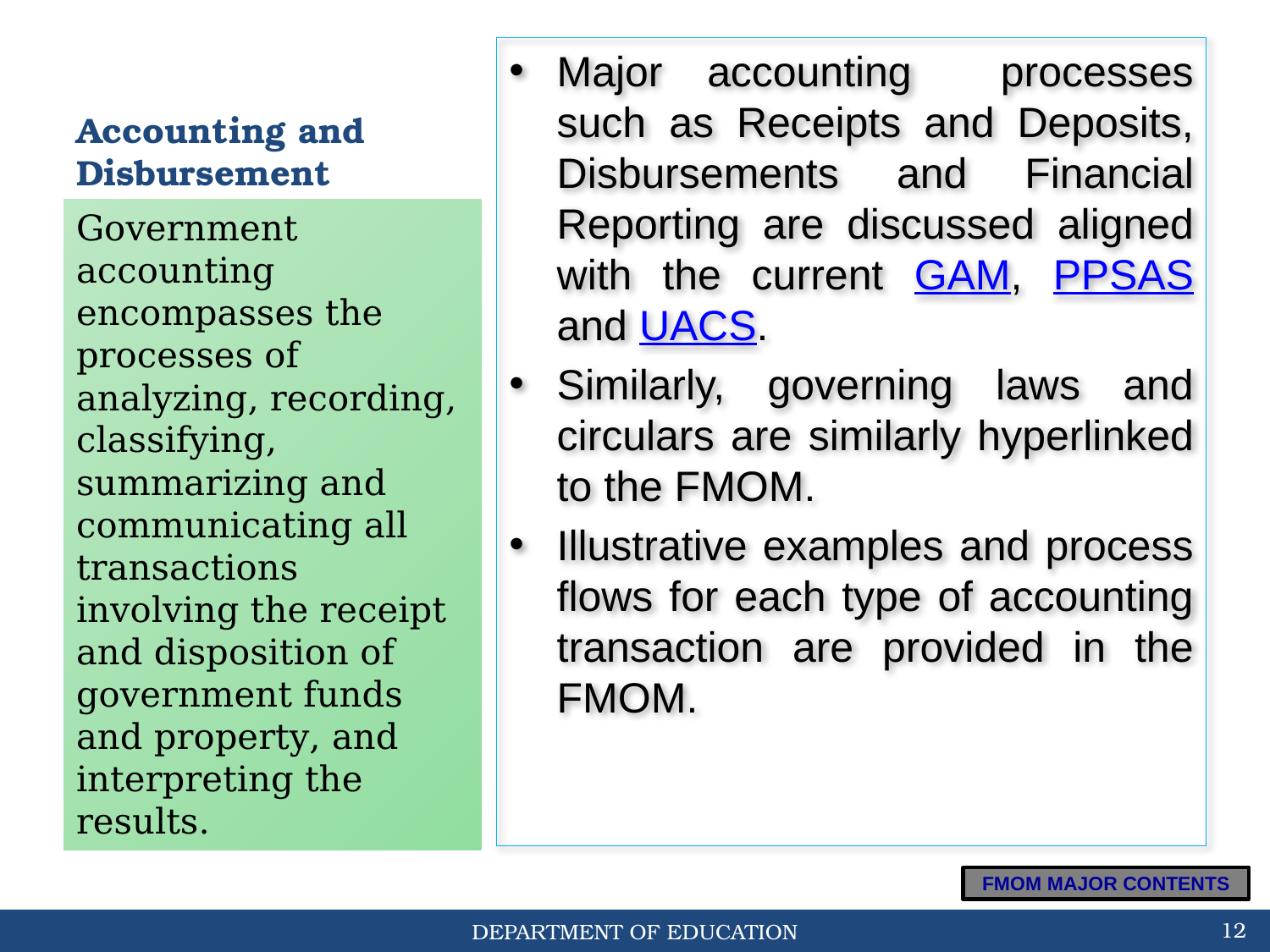

# Accounting and Disbursement
Major accounting  processes such as Receipts and Deposits, Disbursements and Financial Reporting are discussed aligned with the current GAM, PPSAS and UACS.
Similarly, governing laws and circulars are similarly hyperlinked to the FMOM.
Illustrative examples and process flows for each type of accounting transaction are provided in the FMOM.

Government accounting encompasses the processes of analyzing, recording, classifying, summarizing and communicating all transactions involving the receipt and disposition of government funds and property, and interpreting the results.
FMOM MAJOR CONTENTS
12